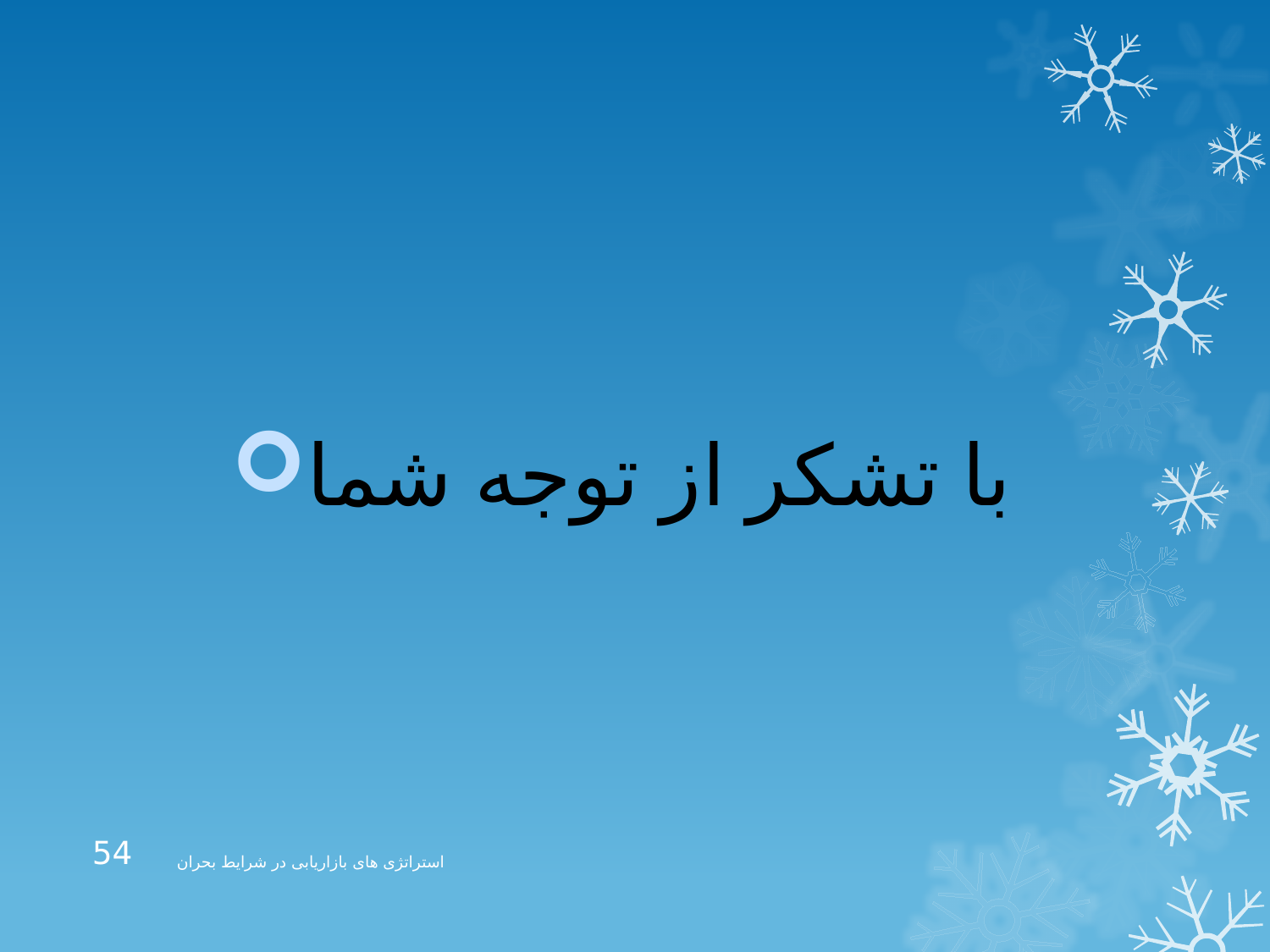

#
با تشکر از توجه شما
54
استراتژی های بازاریابی در شرایط بحران